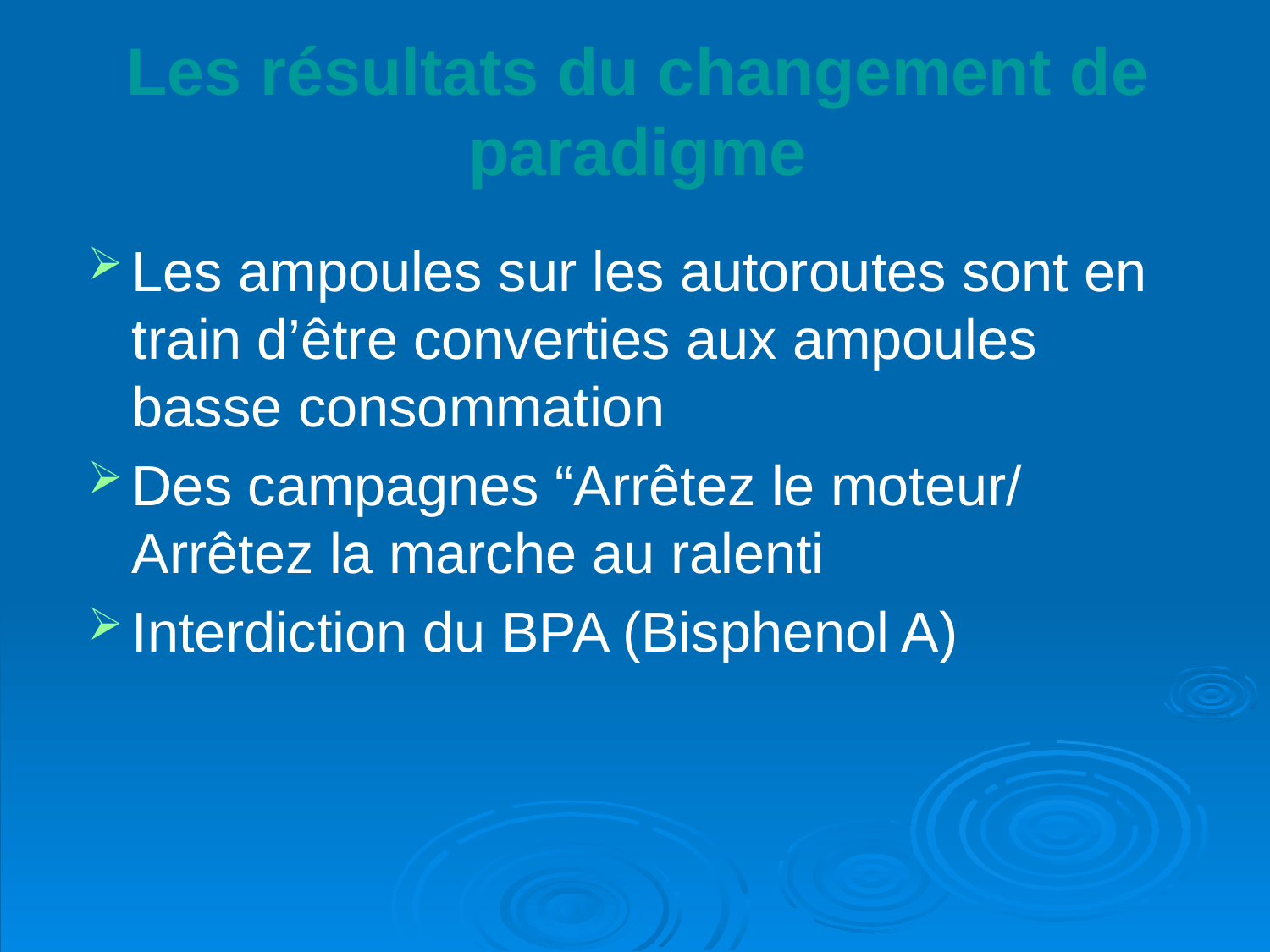

Les ampoules sur les autoroutes sont en train d’être converties aux ampoules basse consommation
Des campagnes “Arrêtez le moteur/ Arrêtez la marche au ralenti
Interdiction du BPA (Bisphenol A)

Les résultats du changement de paradigme